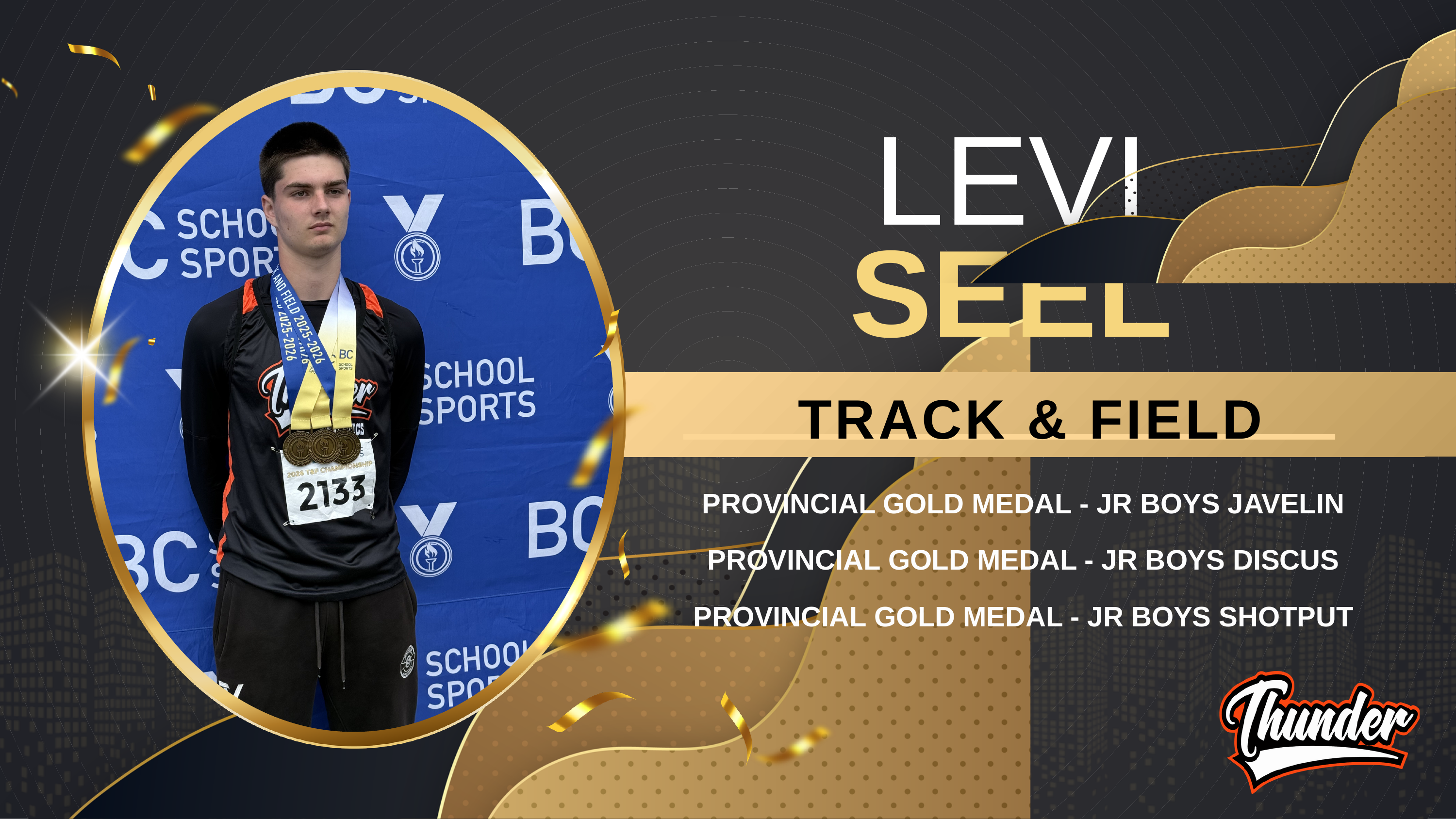

LEVI
SEEL

TRACK & FIELD

PROVINCIAL GOLD MEDAL - JR BOYS JAVELIN

PROVINCIAL GOLD MEDAL - JR BOYS DISCUS

PROVINCIAL GOLD MEDAL - JR BOYS SHOTPUT